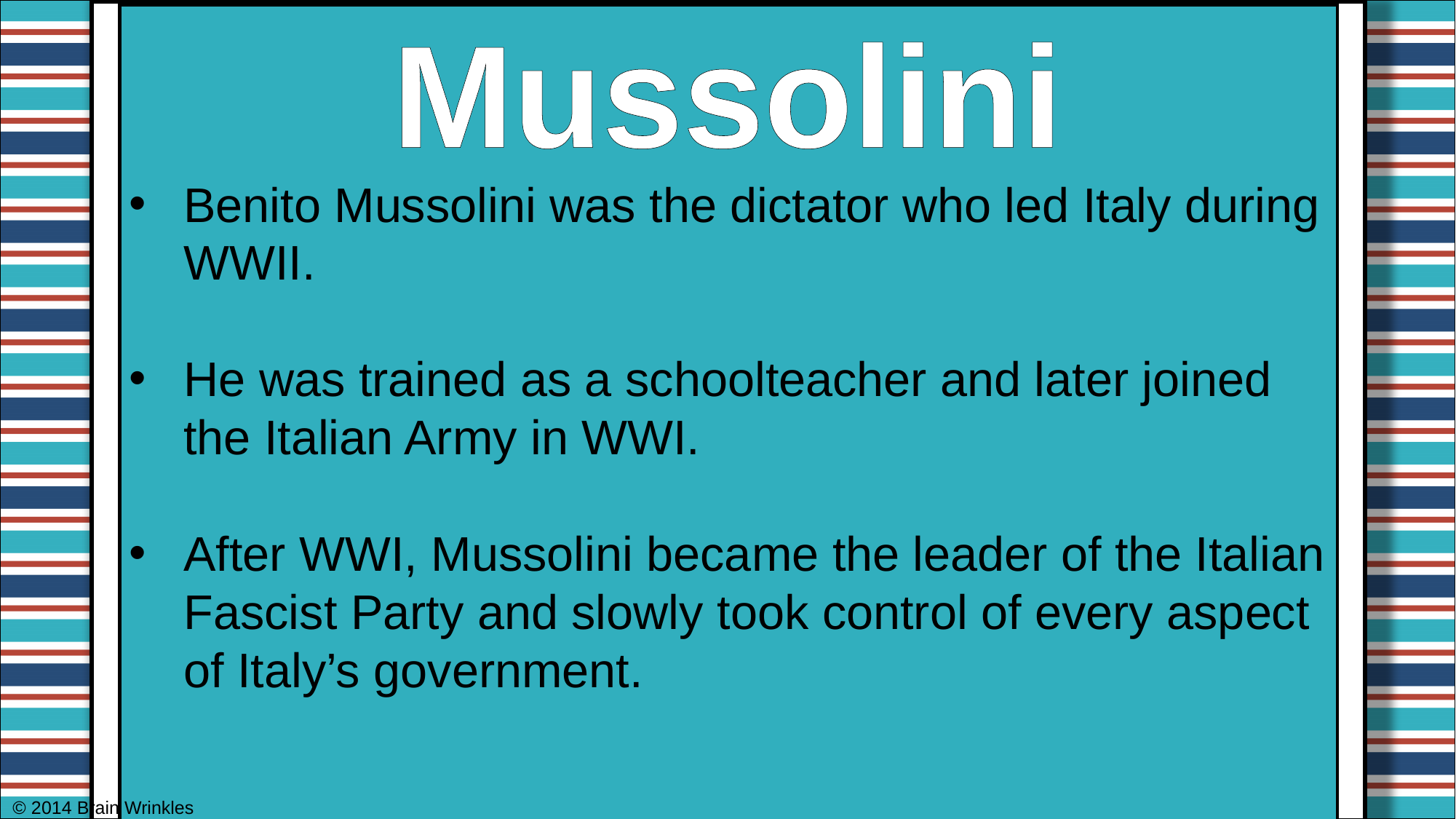

Mussolini

Benito Mussolini was the dictator who led Italy during WWII.

He was trained as a schoolteacher and later joined the Italian Army in WWI.

After WWI, Mussolini became the leader of the Italian Fascist Party and slowly took control of every aspect of Italy’s government.

© 2014 Brain Wrinkles